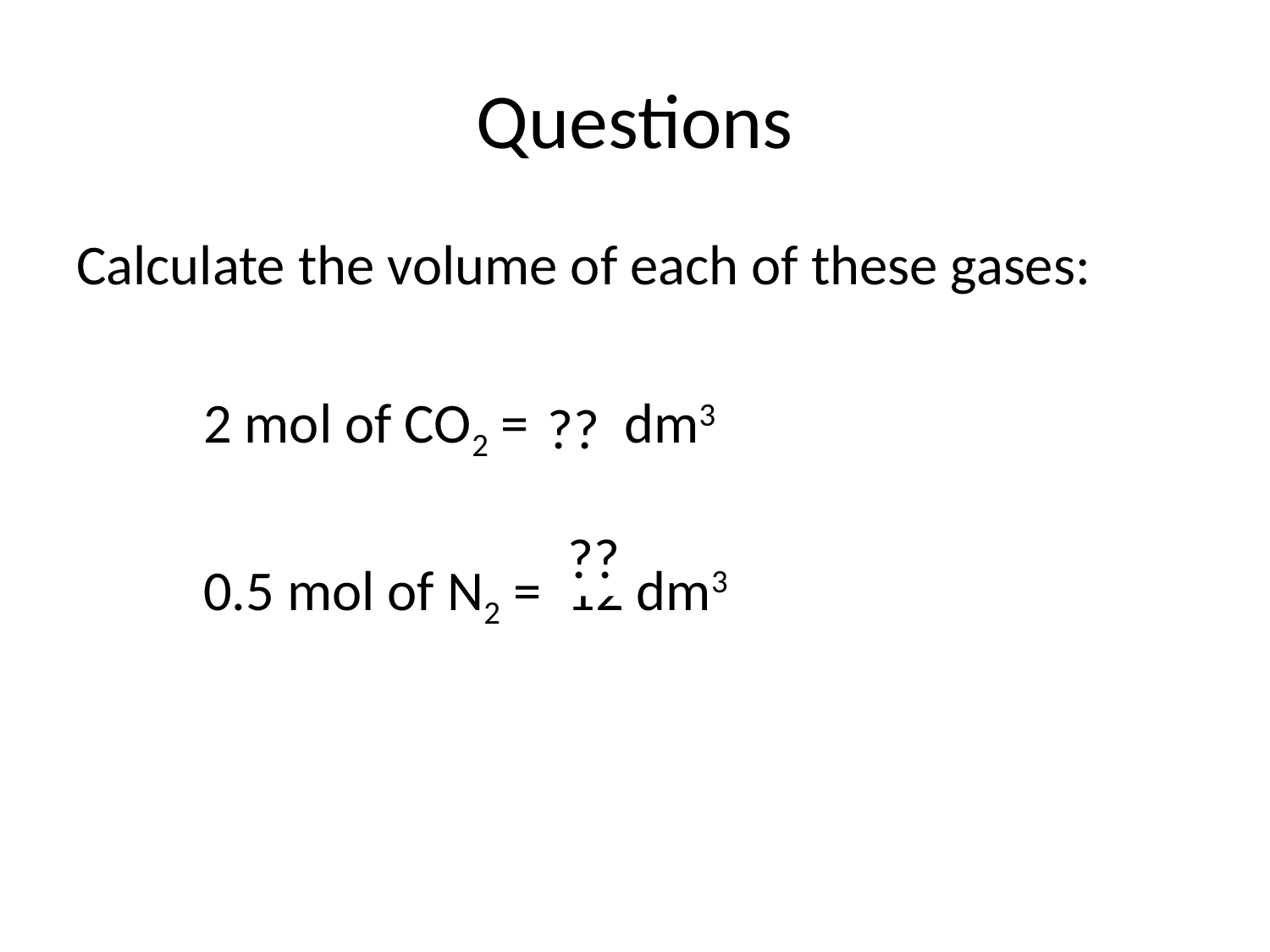

# Questions
Calculate the volume of each of these gases:

	2 mol of CO2 =  48 dm3

	0.5 mol of N2 =  12 dm3

??
??